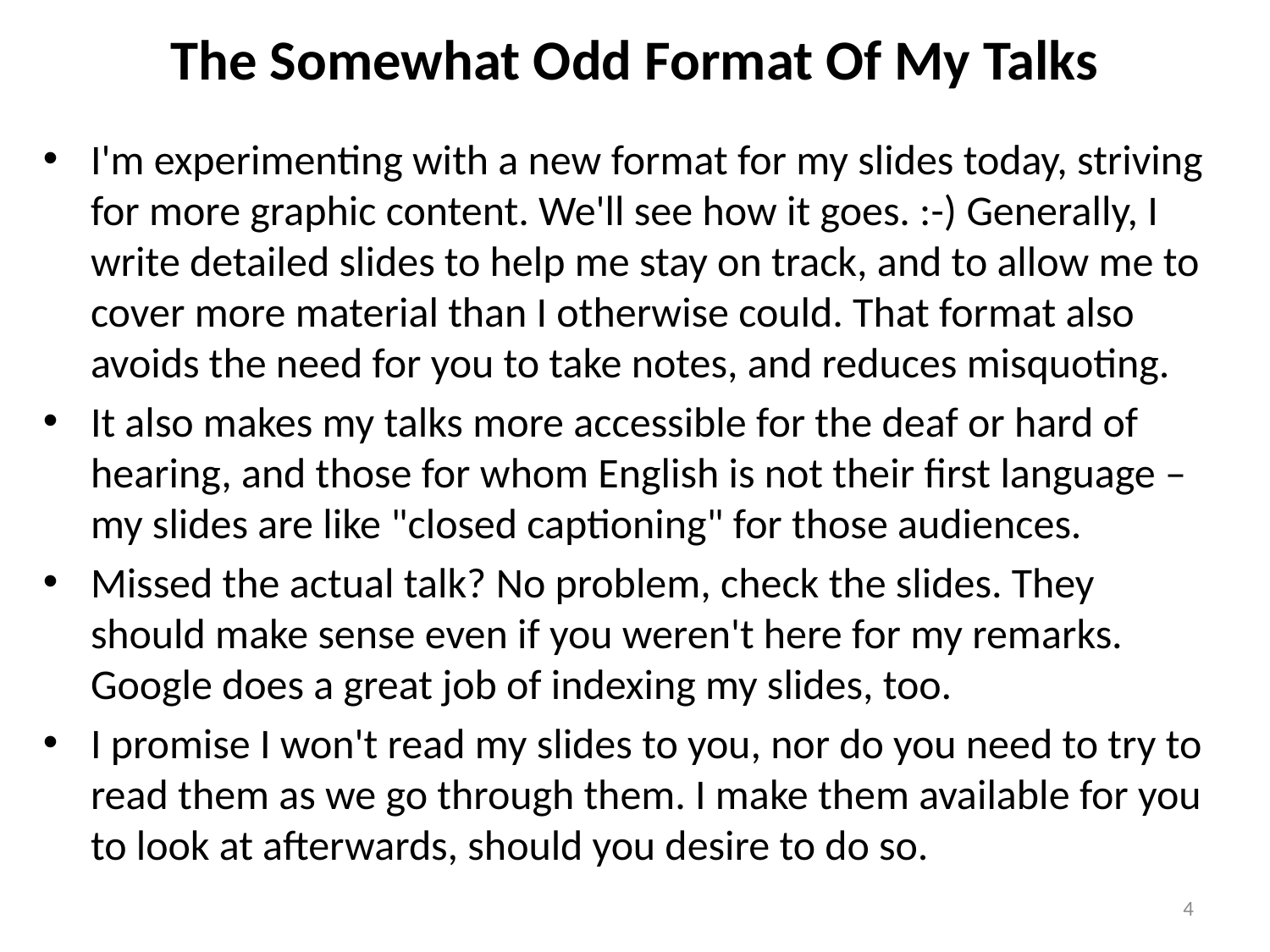

# The Somewhat Odd Format Of My Talks
I'm experimenting with a new format for my slides today, striving for more graphic content. We'll see how it goes. :-) Generally, I write detailed slides to help me stay on track, and to allow me to cover more material than I otherwise could. That format also avoids the need for you to take notes, and reduces misquoting.
It also makes my talks more accessible for the deaf or hard of hearing, and those for whom English is not their first language – my slides are like "closed captioning" for those audiences.
Missed the actual talk? No problem, check the slides. They should make sense even if you weren't here for my remarks.
Google does a great job of indexing my slides, too.
I promise I won't read my slides to you, nor do you need to try to read them as we go through them. I make them available for you to look at afterwards, should you desire to do so.

4